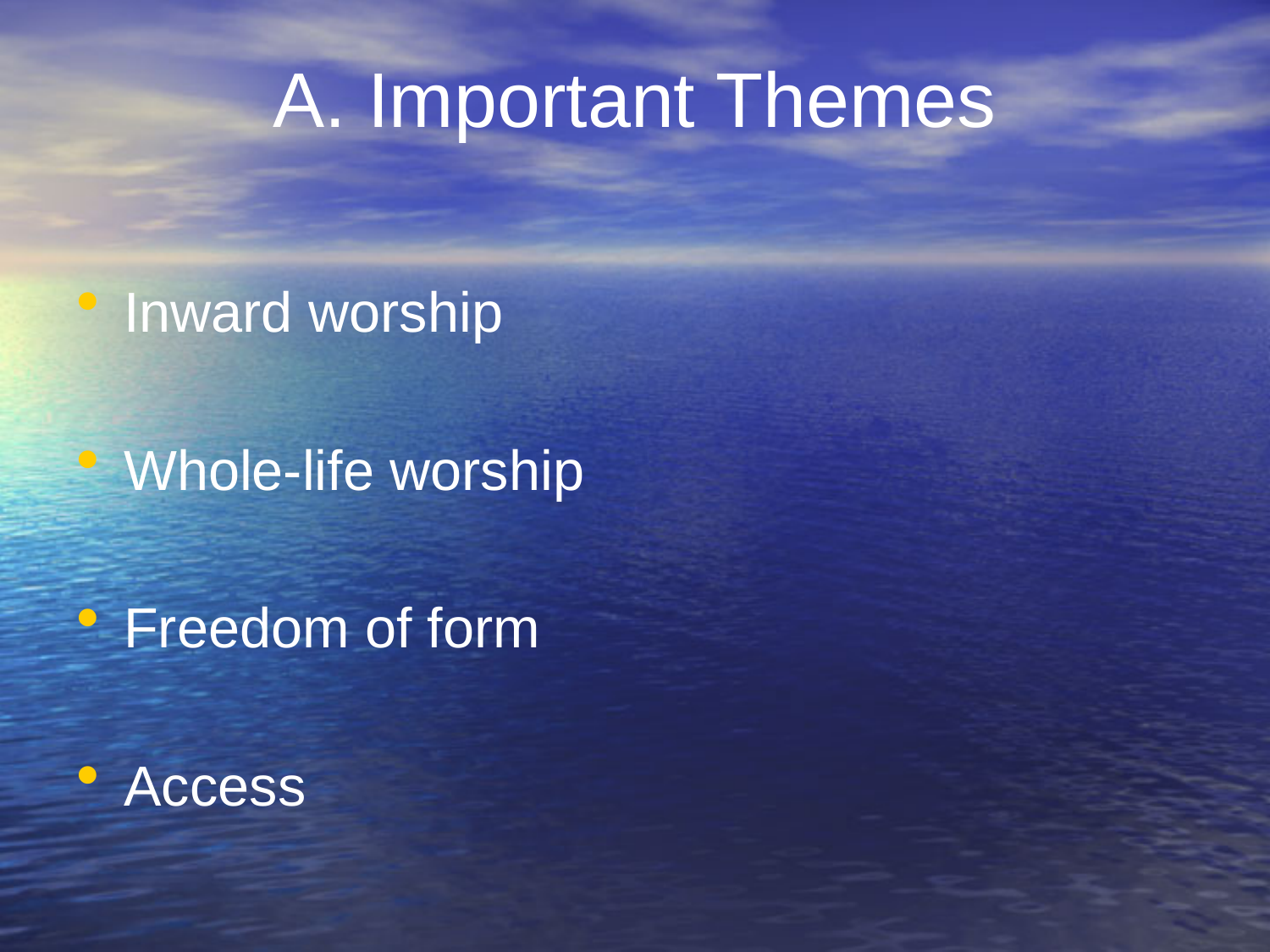

# A. Important Themes

Inward worship

Whole-life worship

Freedom of form

Access